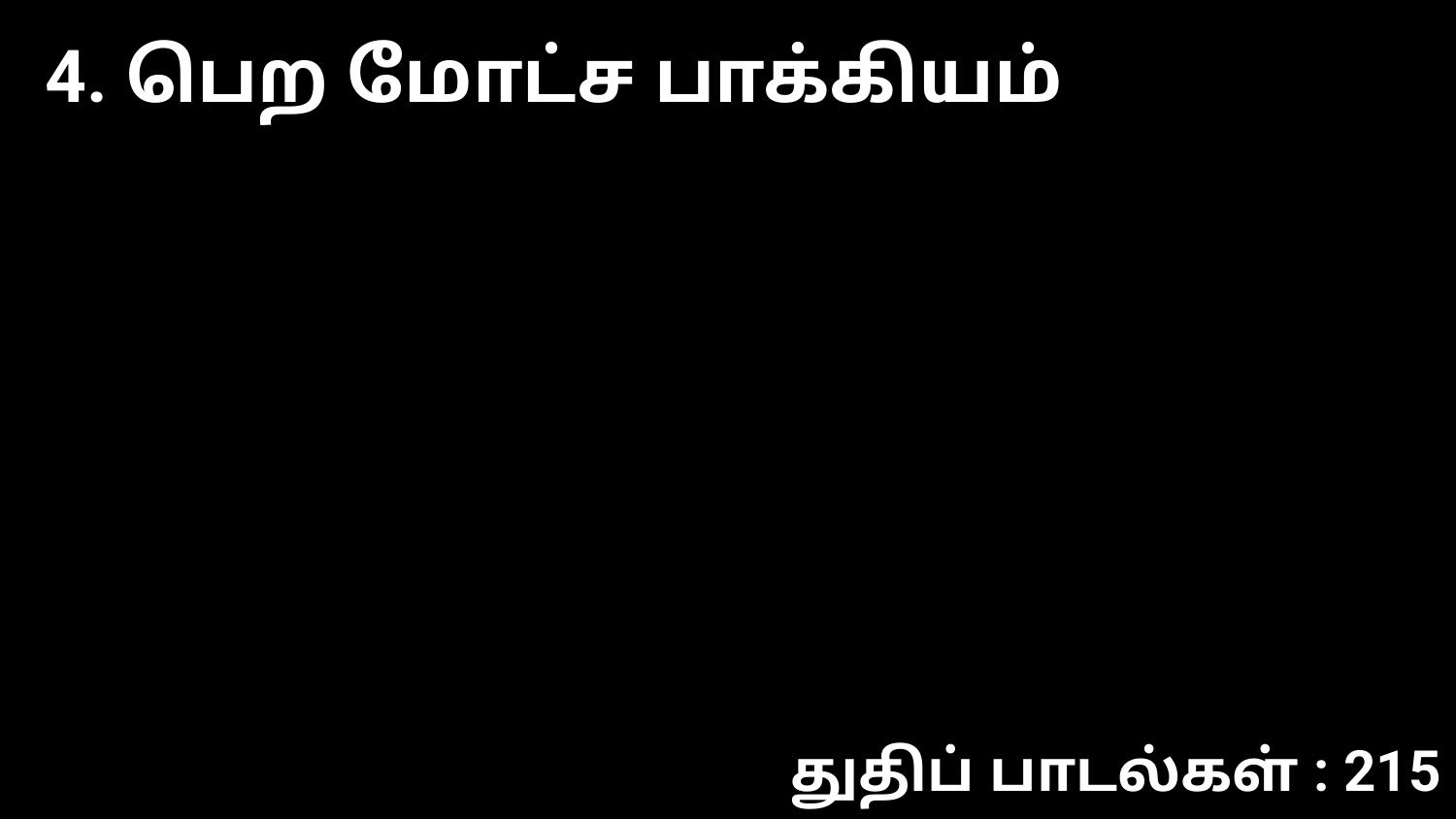

4. பெற மோட்ச பாக்கியம்
துதிப் பாடல்கள் : 215